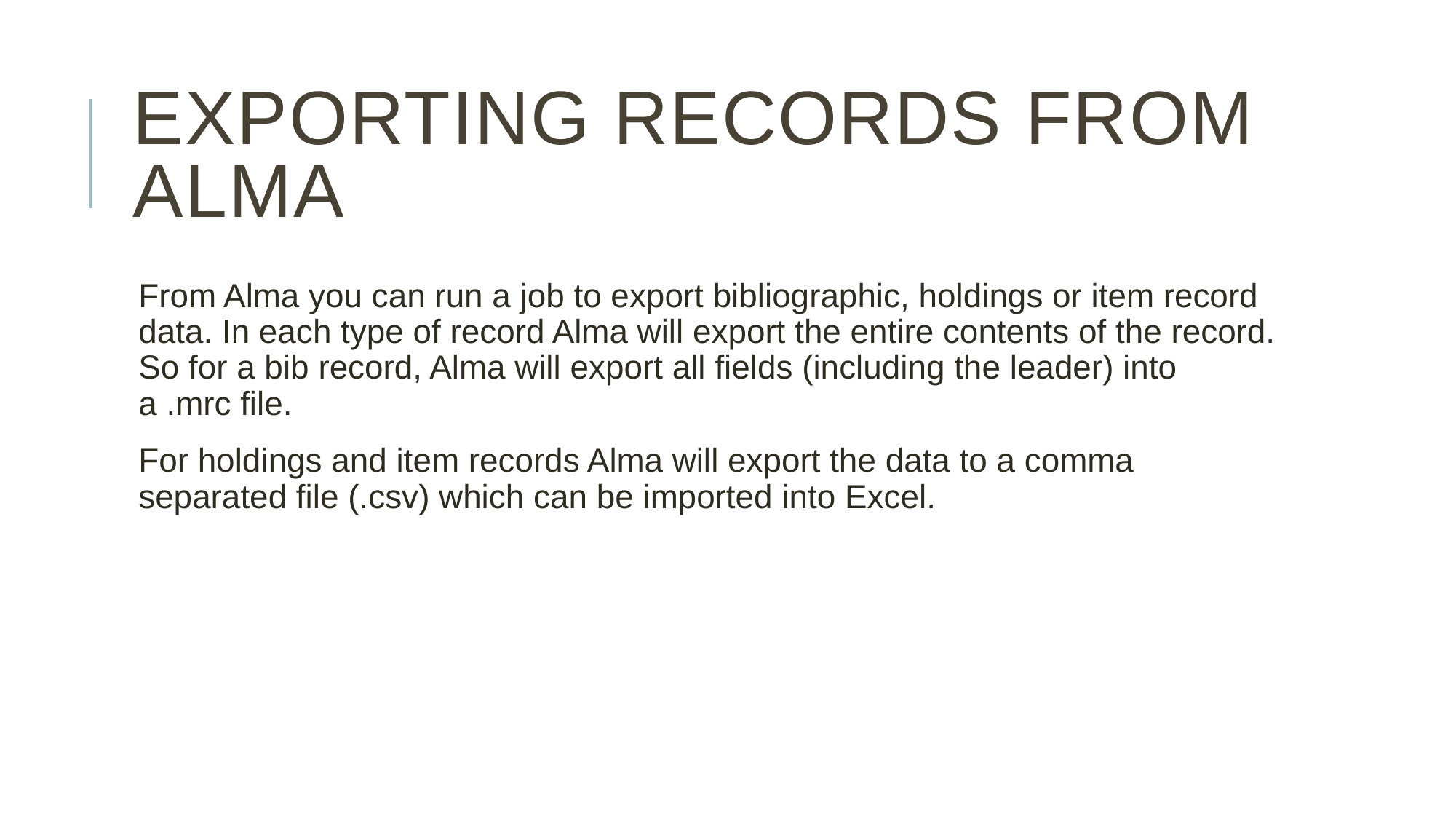

# Exporting records from Alma
From Alma you can run a job to export bibliographic, holdings or item record data. In each type of record Alma will export the entire contents of the record. So for a bib record, Alma will export all fields (including the leader) into a .mrc file.
For holdings and item records Alma will export the data to a comma separated file (.csv) which can be imported into Excel.